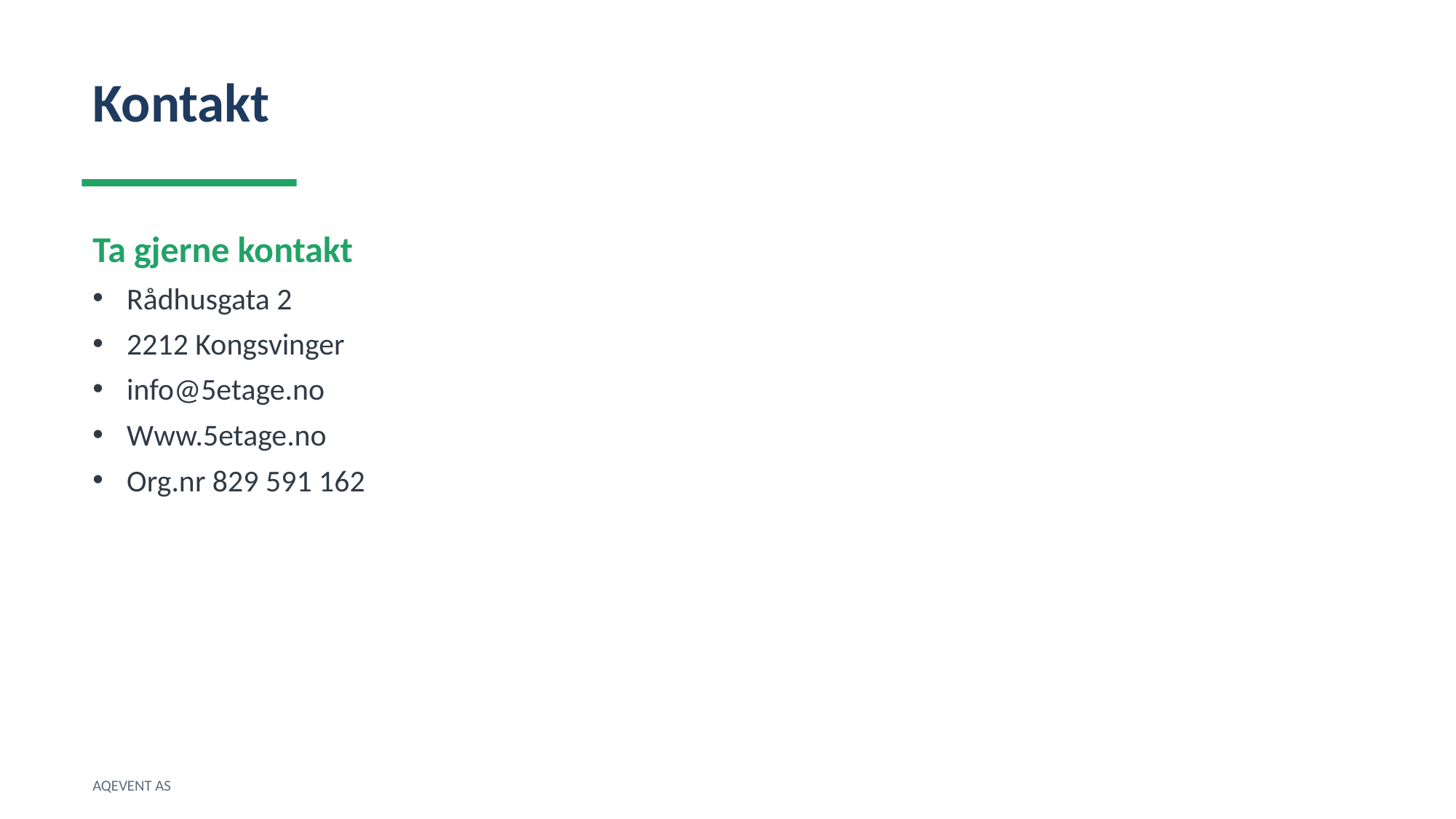

Kontakt

Ta gjerne kontakt
Rådhusgata 2
2212 Kongsvinger
info@5etage.no
Www.5etage.no
Org.nr 829 591 162
AQEVENT AS